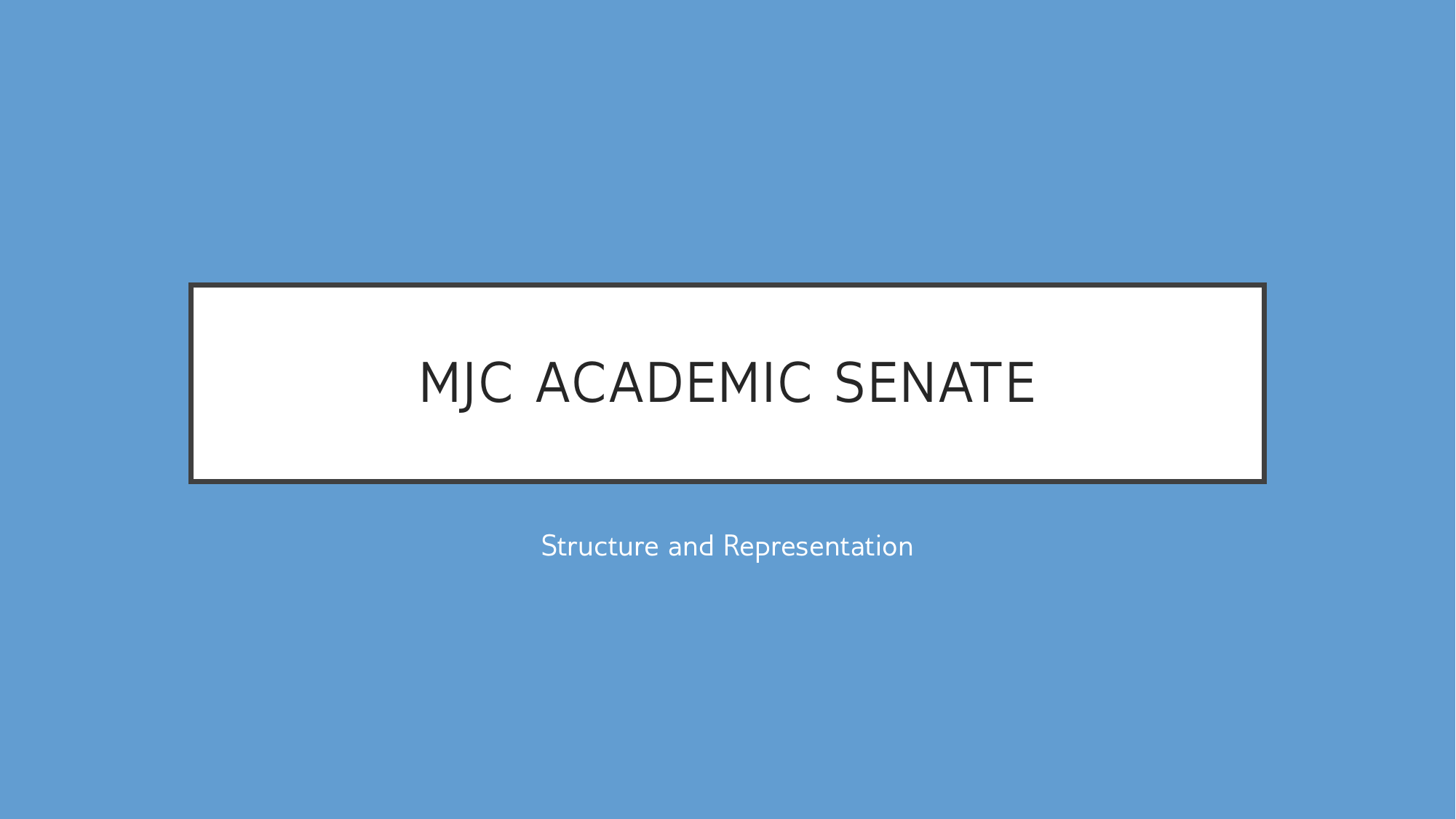

# MJC academic Senate
Structure and Representation